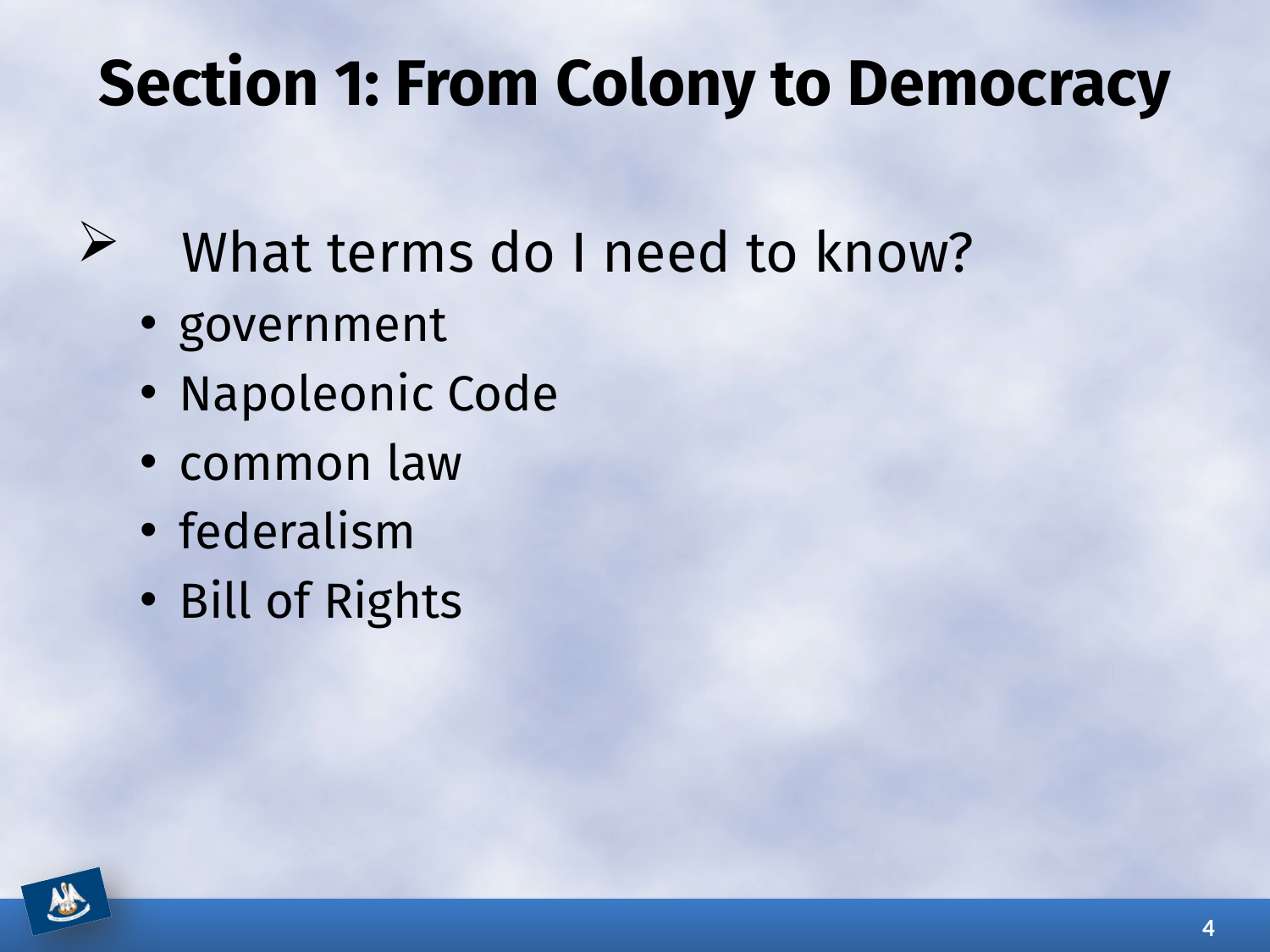

# Section 1: From Colony to Democracy
What terms do I need to know?
government
Napoleonic Code
common law
federalism
Bill of Rights

4